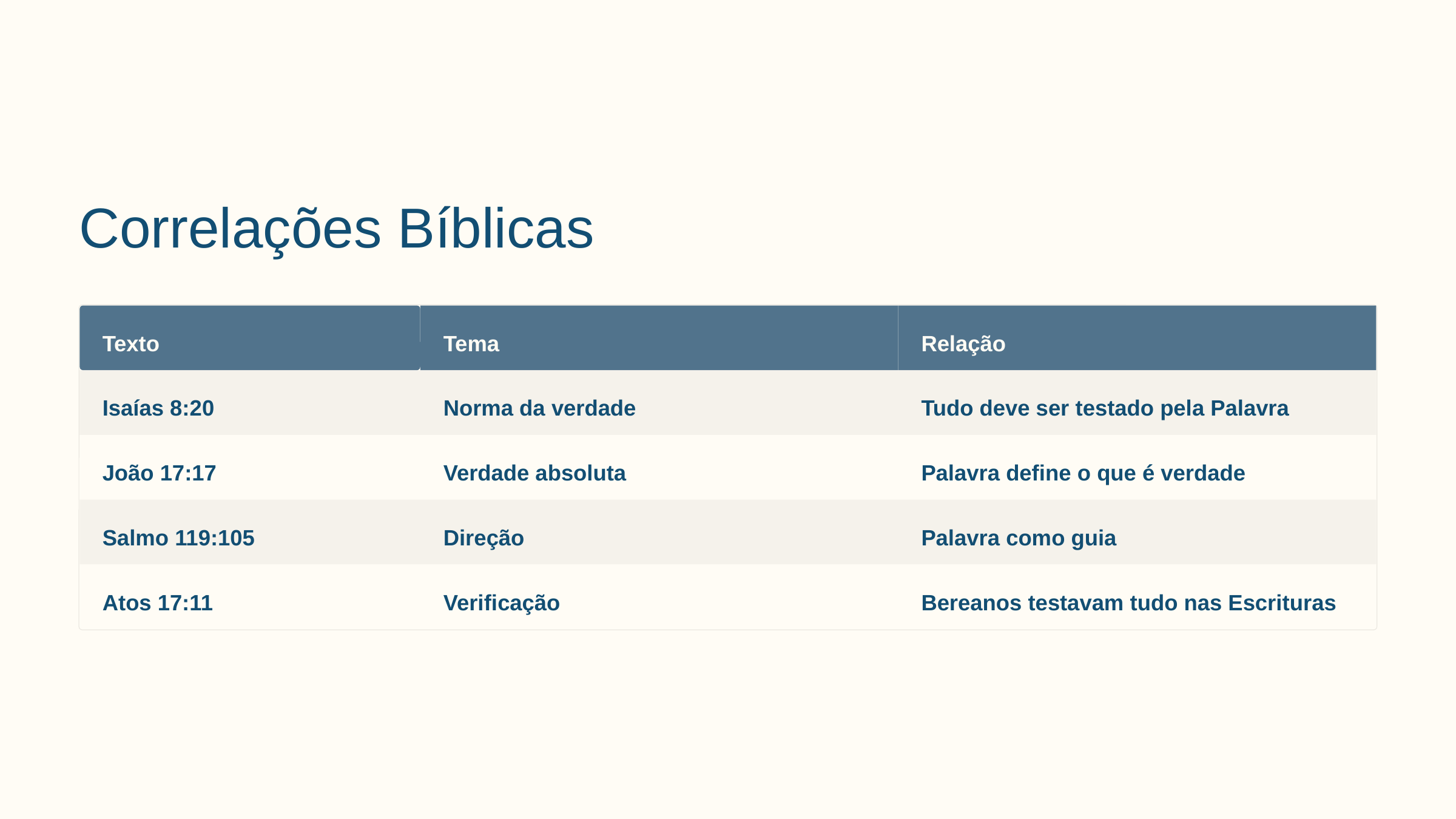

Correlações Bíblicas

Texto
Tema
Relação

Isaías 8:20
Norma da verdade
Tudo deve ser testado pela Palavra

João 17:17
Verdade absoluta
Palavra define o que é verdade

Salmo 119:105
Direção
Palavra como guia

Atos 17:11
Verificação
Bereanos testavam tudo nas Escrituras